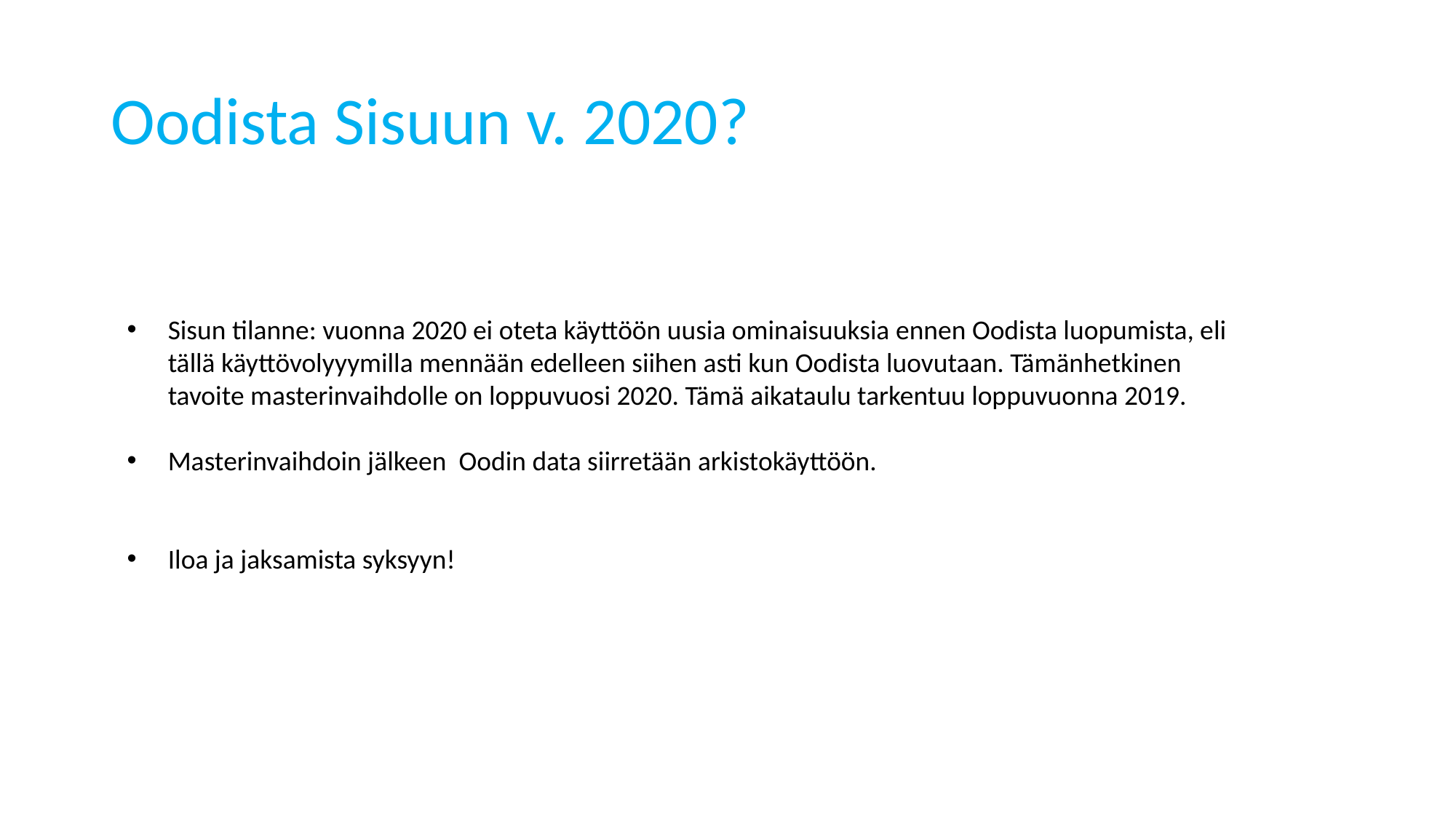

# Oodista Sisuun v. 2020?
Sisun tilanne: vuonna 2020 ei oteta käyttöön uusia ominaisuuksia ennen Oodista luopumista, eli tällä käyttövolyyymilla mennään edelleen siihen asti kun Oodista luovutaan. Tämänhetkinen tavoite masterinvaihdolle on loppuvuosi 2020. Tämä aikataulu tarkentuu loppuvuonna 2019.

Masterinvaihdoin jälkeen  Oodin data siirretään arkistokäyttöön.

Iloa ja jaksamista syksyyn!